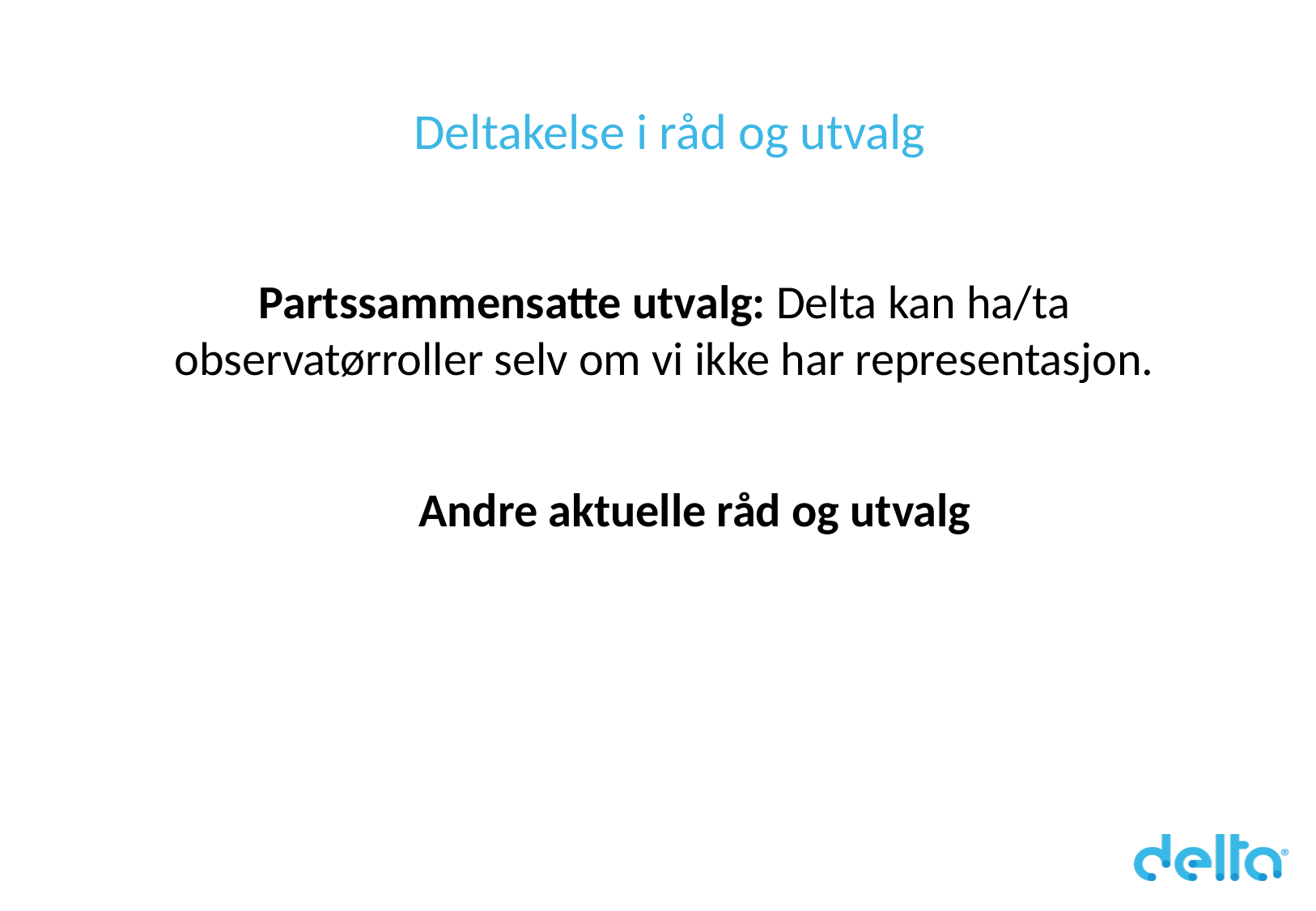

# Deltakelse i råd og utvalg
Partssammensatte utvalg: Delta kan ha/ta observatørroller selv om vi ikke har representasjon.

Andre aktuelle råd og utvalg